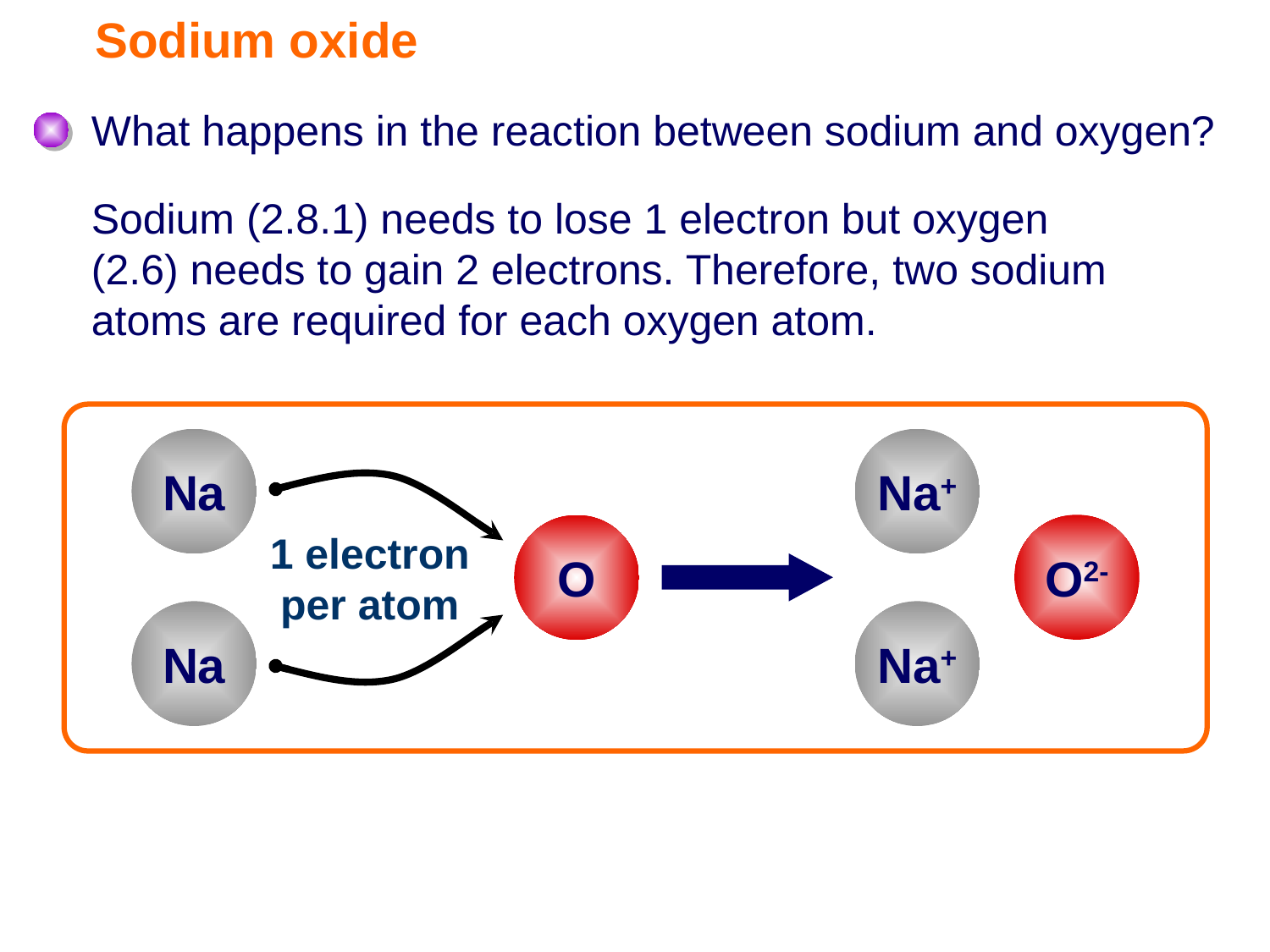

# Sodium oxide
What happens in the reaction between sodium and oxygen?

Sodium (2.8.1) needs to lose 1 electron but oxygen (2.6) needs to gain 2 electrons. Therefore, two sodium atoms are required for each oxygen atom.

Na
Na+
Na+

O2-
O
1 electron per atom

Na